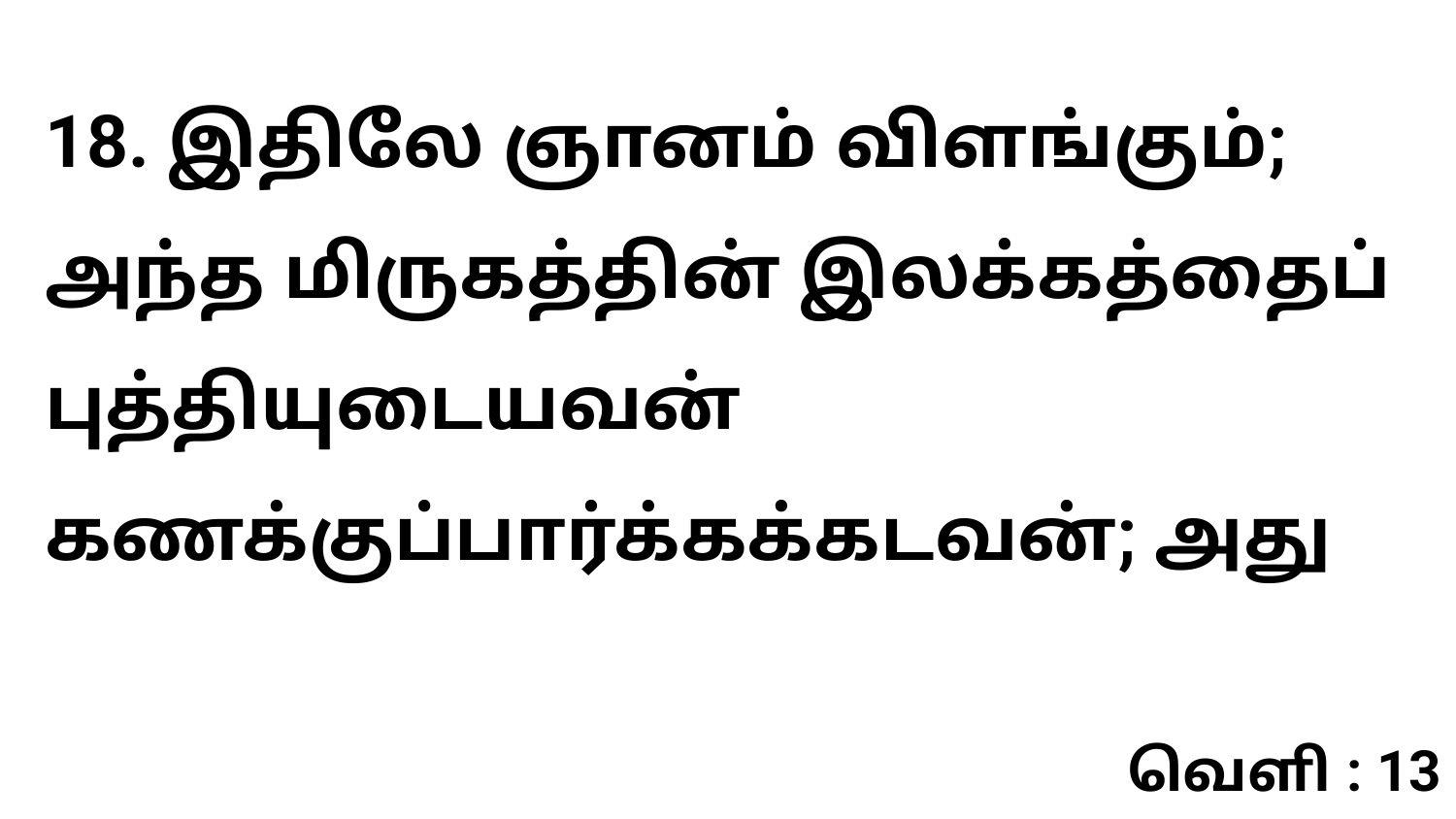

18. இதிலே ஞானம் விளங்கும்; அந்த மிருகத்தின் இலக்கத்தைப் புத்தியுடையவன் கணக்குப்பார்க்கக்கடவன்; அது
வெளி : 13